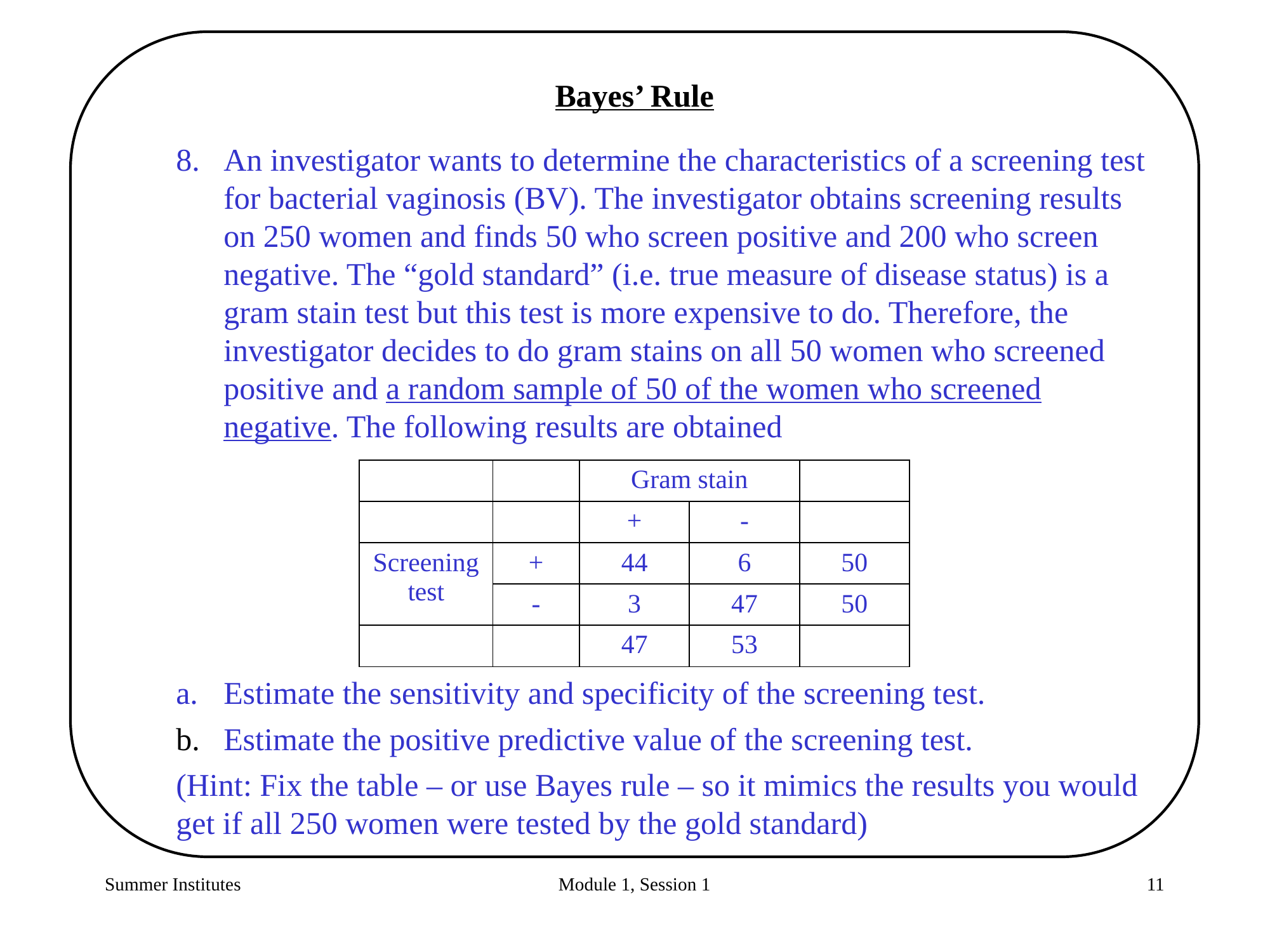

Bayes’ Rule
An investigator wants to determine the characteristics of a screening test for bacterial vaginosis (BV). The investigator obtains screening results on 250 women and finds 50 who screen positive and 200 who screen negative. The “gold standard” (i.e. true measure of disease status) is a gram stain test but this test is more expensive to do. Therefore, the investigator decides to do gram stains on all 50 women who screened positive and a random sample of 50 of the women who screened negative. The following results are obtained

Estimate the sensitivity and specificity of the screening test.
Estimate the positive predictive value of the screening test.
(Hint: Fix the table – or use Bayes rule – so it mimics the results you would get if all 250 women were tested by the gold standard)
|  |  | Gram stain |  |  |
| --- | --- | --- | --- | --- |
|  |  | + | - |  |
| Screening test | + | 44 | 6 | 50 |
|  | - | 3 | 47 | 50 |
|  |  | 47 | 53 |  |
Summer Institutes
Module 1, Session 1
11